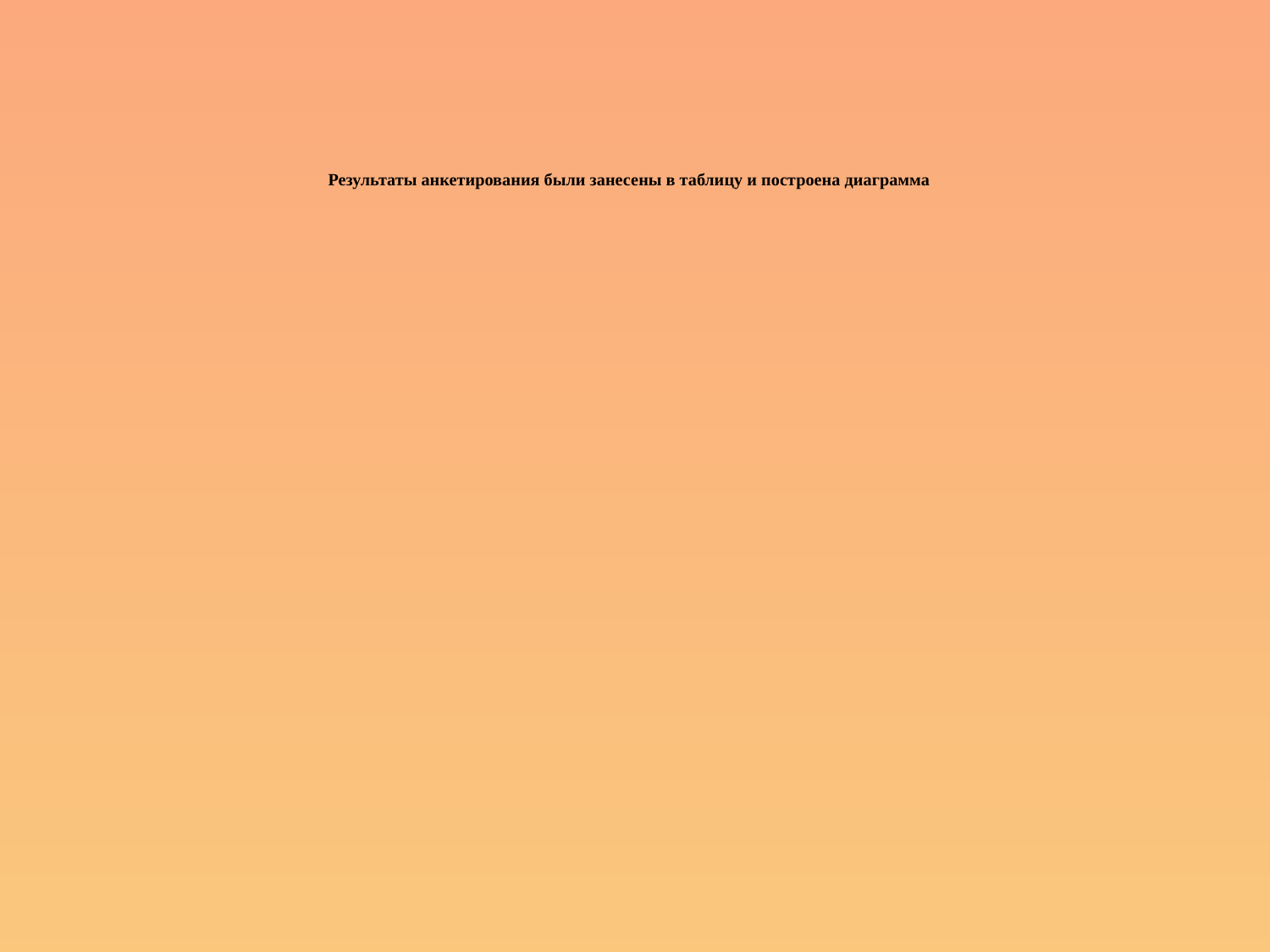

# Результаты анкетирования были занесены в таблицу и построена диаграмма